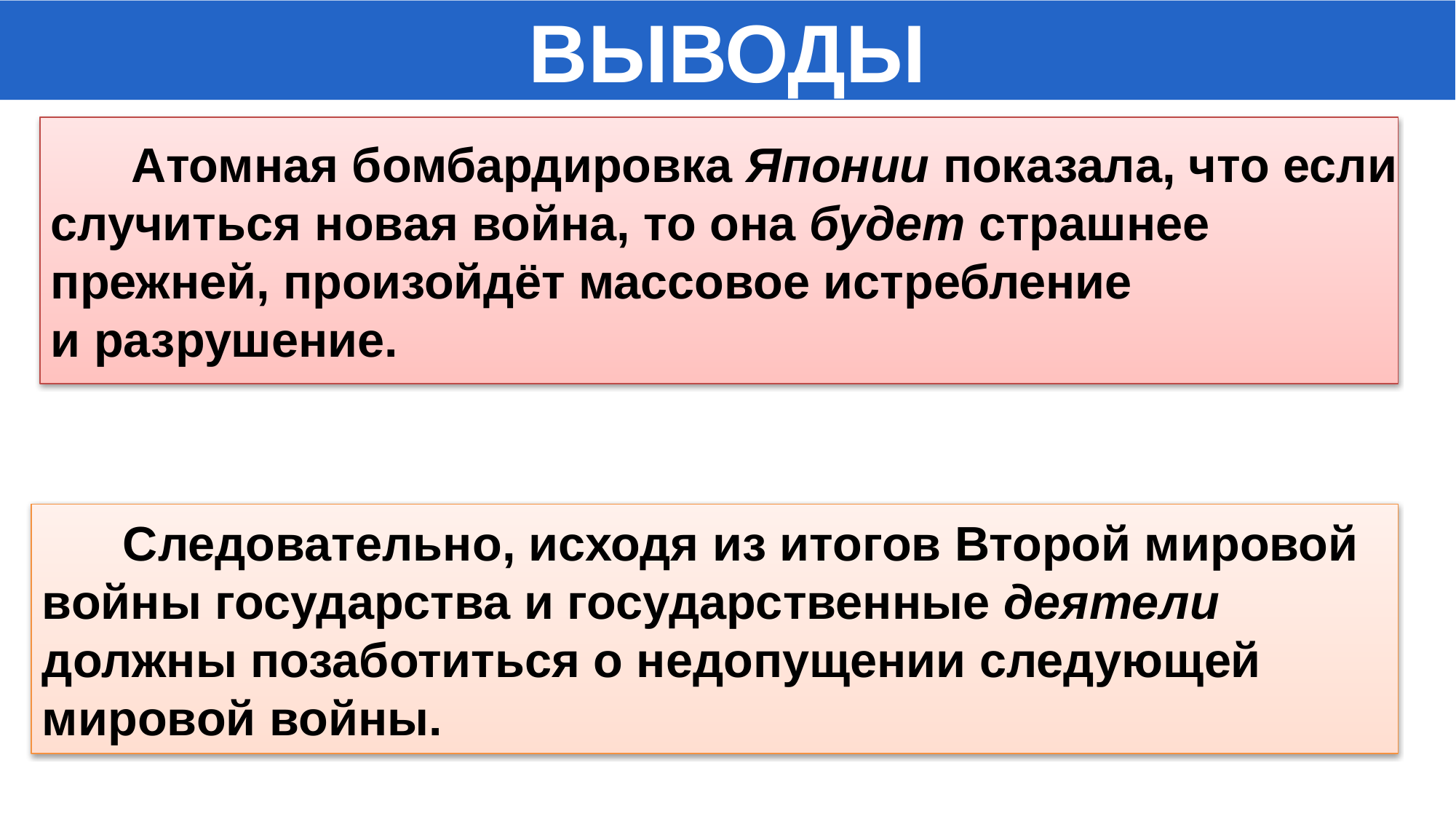

ВЫВОДЫ
      Атомная бомбардировка Японии показала, что если
случиться новая война, то она будет страшнее
прежней, произойдёт массовое истребление
и разрушение.
      Следовательно, исходя из итогов Второй мировой
войны государства и государственные деятели
должны позаботиться о недопущении следующей
мировой войны.